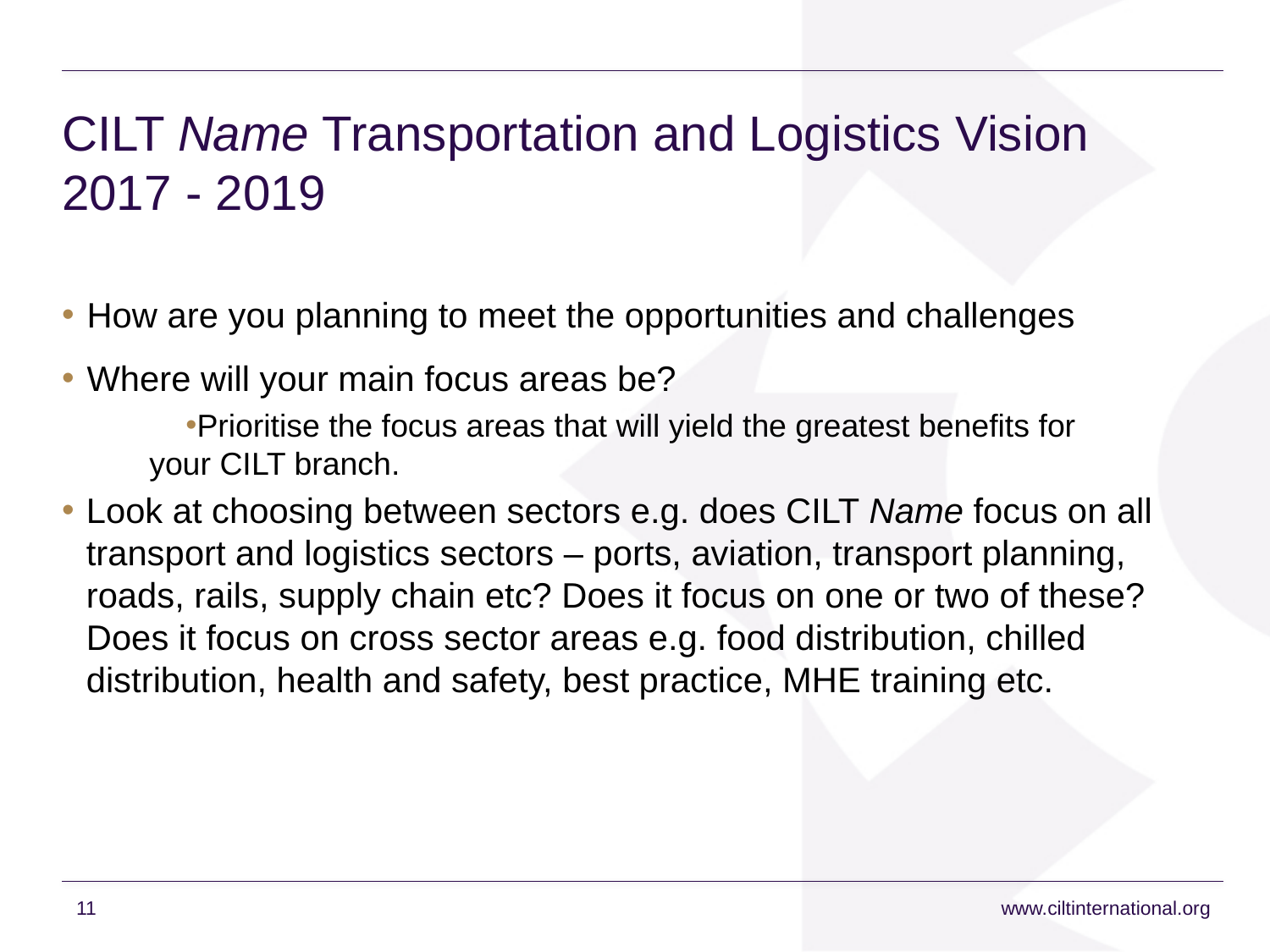

# CILT Name Transportation and Logistics Vision 2017 - 2019
How are you planning to meet the opportunities and challenges
Where will your main focus areas be?
Prioritise the focus areas that will yield the greatest benefits for 	your CILT branch.
Look at choosing between sectors e.g. does CILT Name focus on all transport and logistics sectors – ports, aviation, transport planning, roads, rails, supply chain etc? Does it focus on one or two of these? Does it focus on cross sector areas e.g. food distribution, chilled distribution, health and safety, best practice, MHE training etc.

11
www.ciltinternational.org